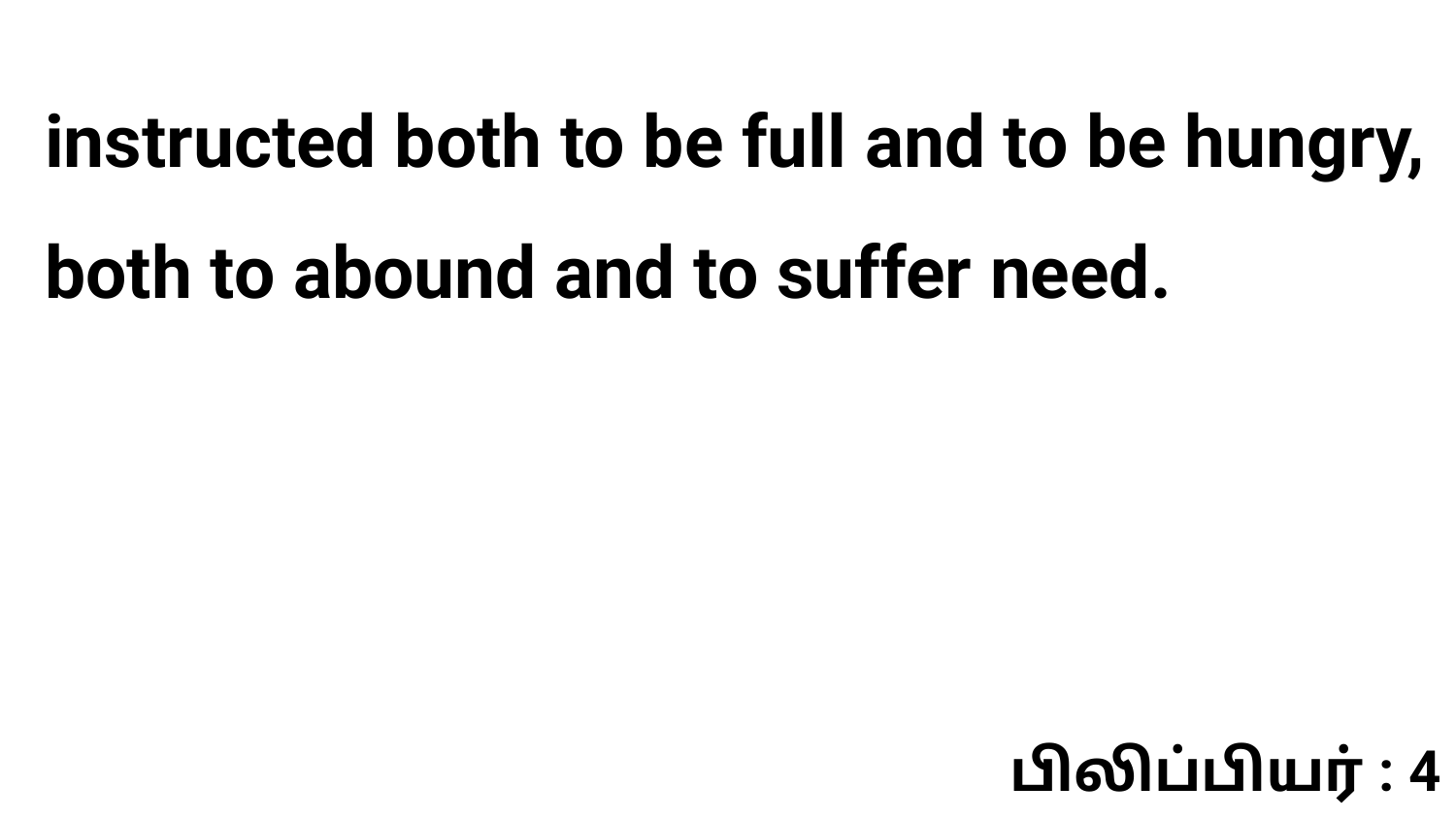

instructed both to be full and to be hungry, both to abound and to suffer need.
பிலிப்பியர் : 4